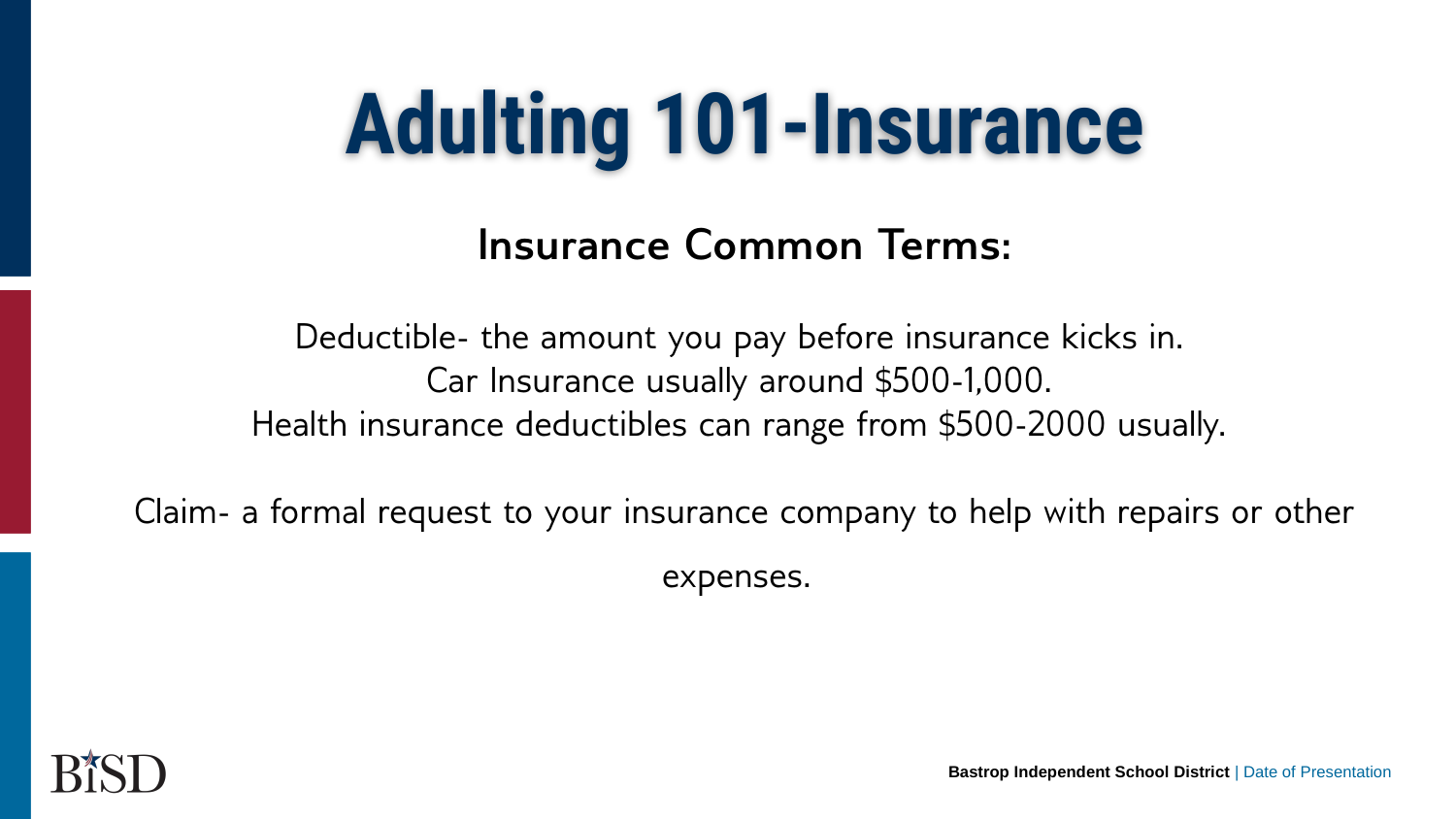

# Adulting 101-Insurance
Insurance Common Terms:

Deductible- the amount you pay before insurance kicks in.
Car Insurance usually around $500-1,000.
Health insurance deductibles can range from $500-2000 usually.

Claim- a formal request to your insurance company to help with repairs or other expenses.